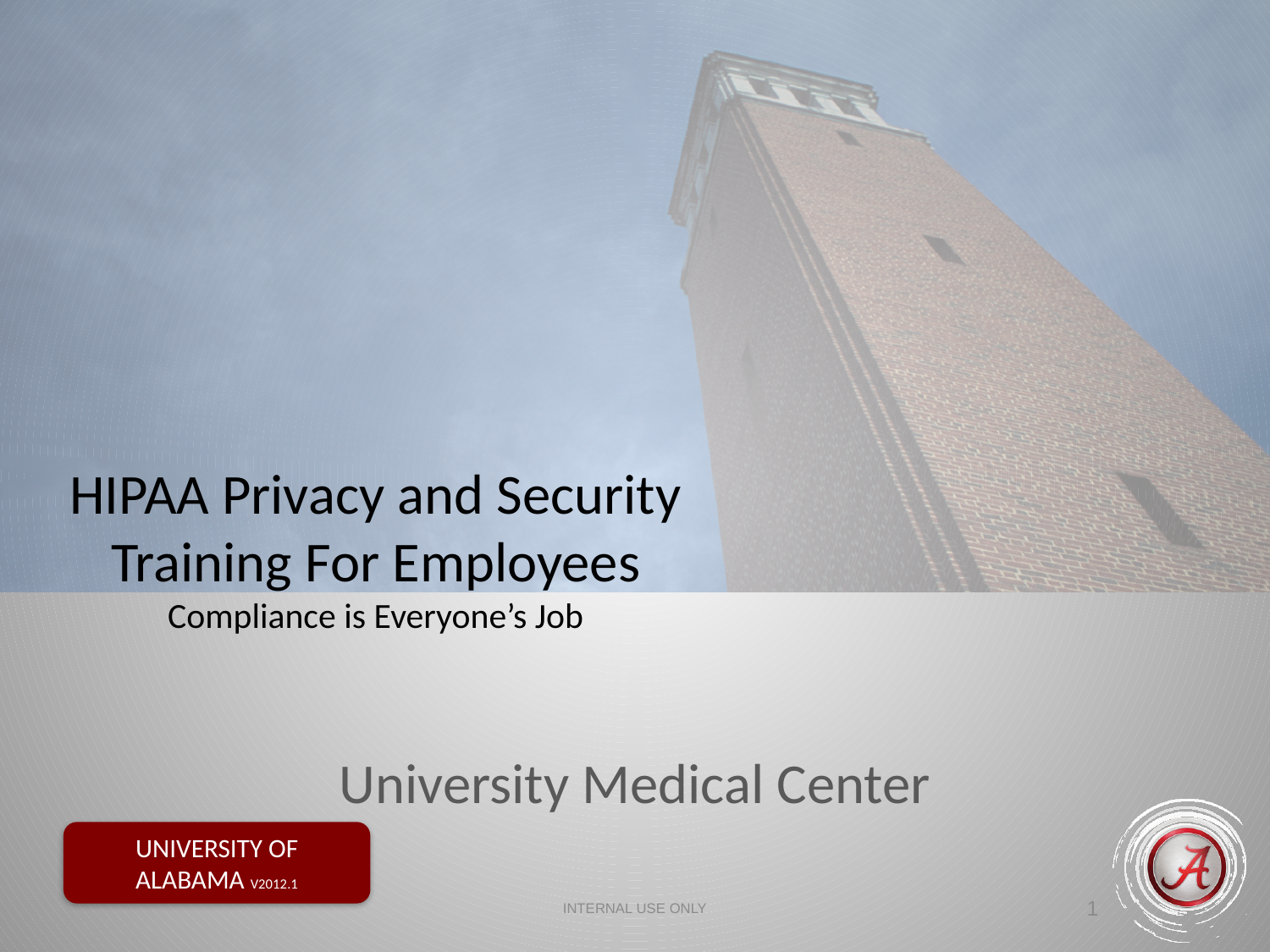

# HIPAA Privacy and Security Training For Employees Compliance is Everyone’s Job
University Medical Center

INTERNAL USE ONLY
1